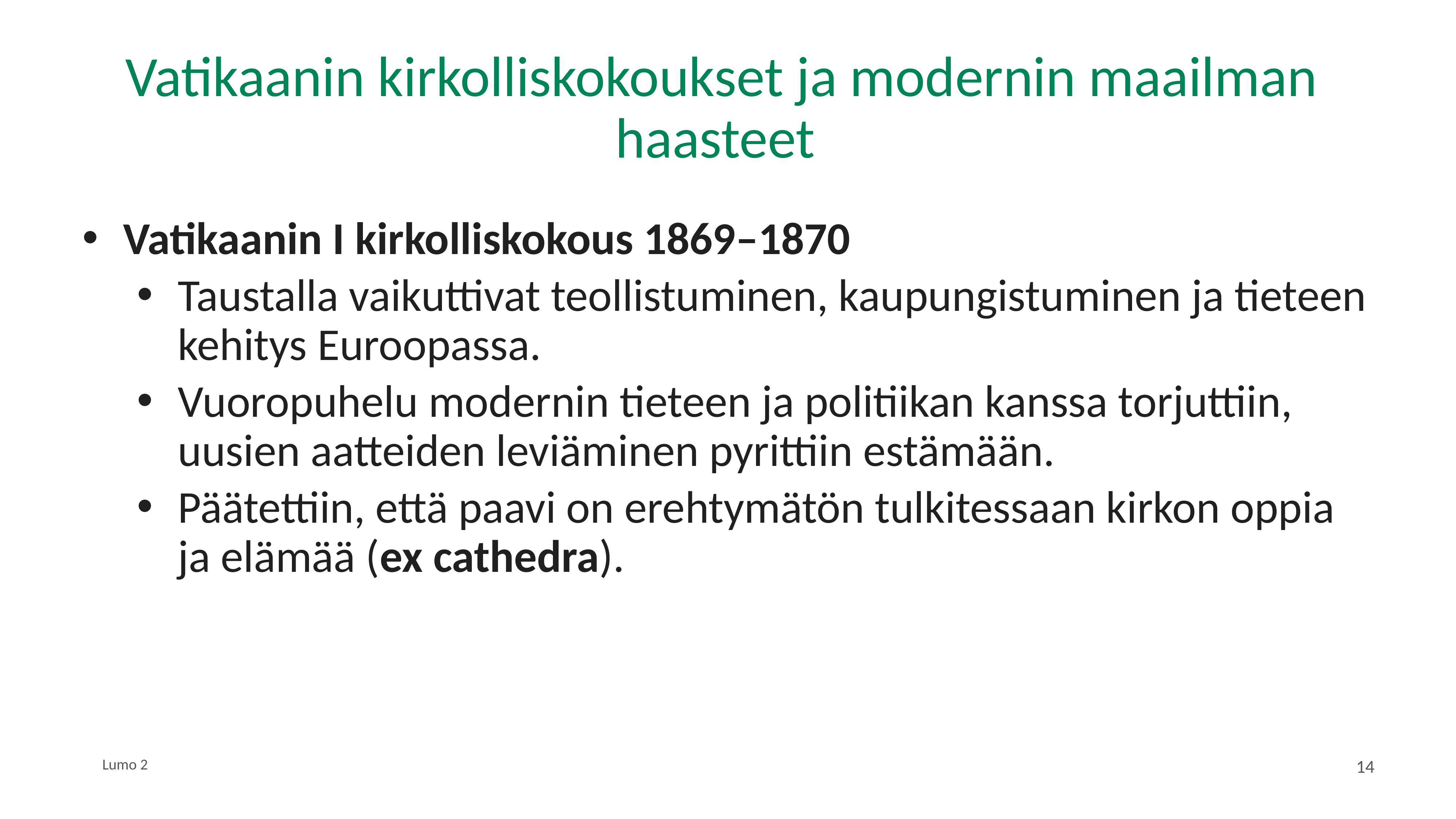

# Vatikaanin kirkolliskokoukset ja modernin maailman haasteet
Vatikaanin I kirkolliskokous 1869–1870
Taustalla vaikuttivat teollistuminen, kaupungistuminen ja tieteen kehitys Euroopassa.
Vuoropuhelu modernin tieteen ja politiikan kanssa torjuttiin, uusien aatteiden leviäminen pyrittiin estämään.
Päätettiin, että paavi on erehtymätön tulkitessaan kirkon oppia ja elämää (ex cathedra).
Lumo 2
14